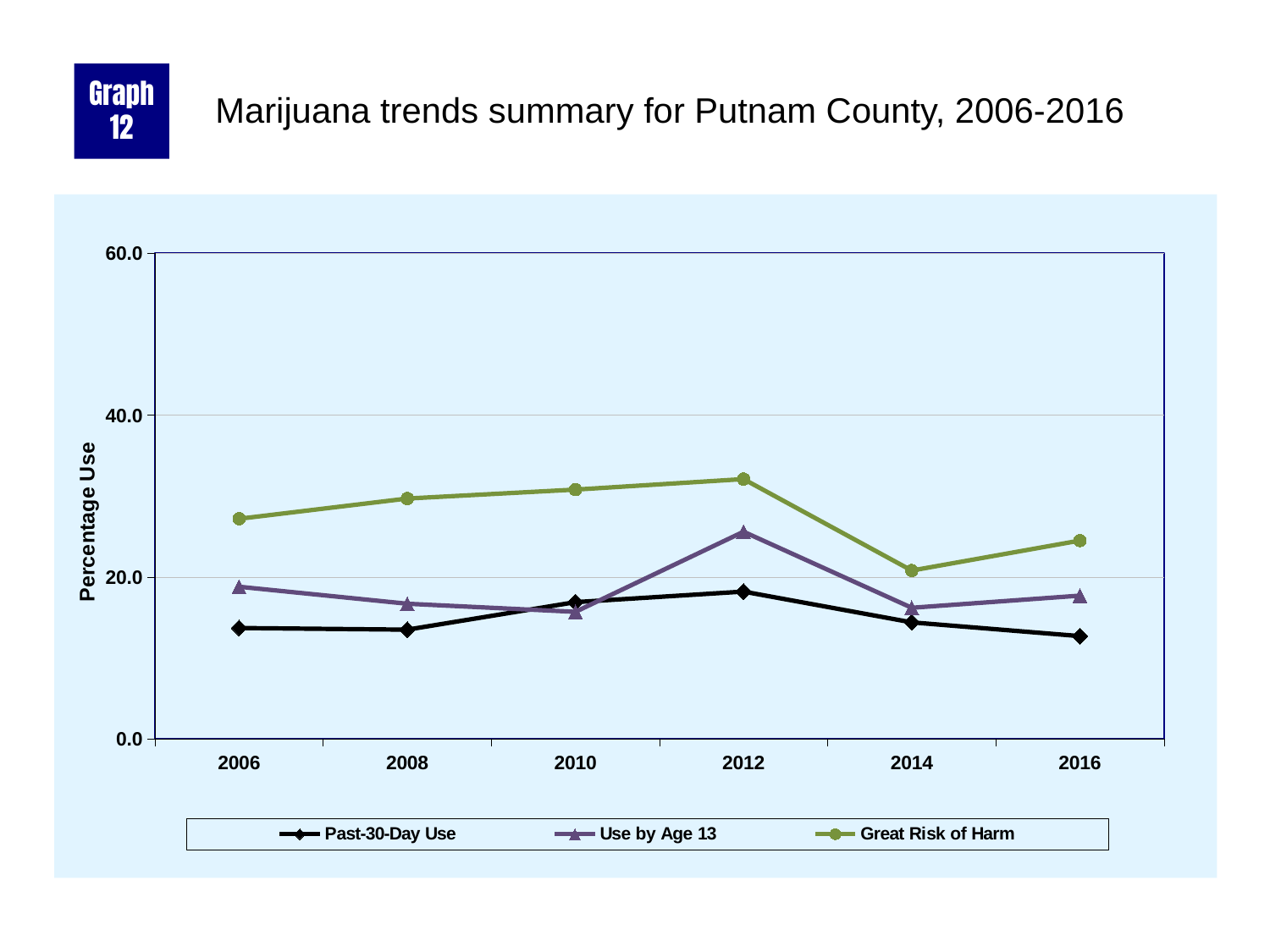

Graph 12
Marijuana trends summary for Putnam County, 2006-2016

### Chart

| Category | Past-30-Day Use | Use by Age 13 | Great Risk of Harm |
|---|---|---|---|
| 2006 | 13.7 | 18.8 | 27.2 |
| 2008 | 13.5 | 16.7 | 29.7 |
| 2010 | 16.9 | 15.7 | 30.8 |
| 2012 | 18.2 | 25.6 | 32.1 |
| 2014 | 14.4 | 16.2 | 20.8 |
| 2016 | 12.7 | 17.7 | 24.5 |